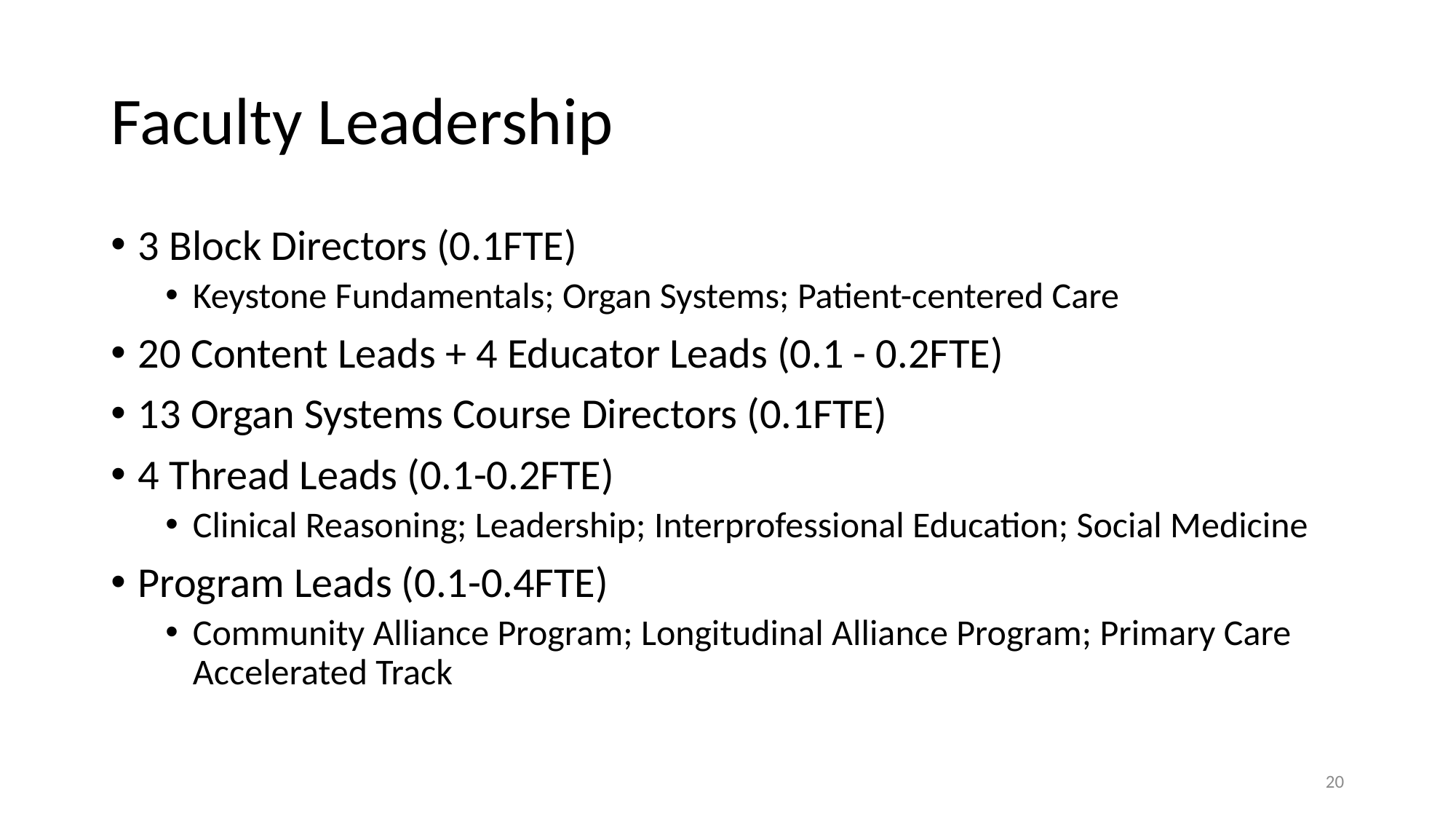

# Faculty Leadership
3 Block Directors (0.1FTE)
Keystone Fundamentals; Organ Systems; Patient-centered Care
20 Content Leads + 4 Educator Leads (0.1 - 0.2FTE)
13 Organ Systems Course Directors (0.1FTE)
4 Thread Leads (0.1-0.2FTE)
Clinical Reasoning; Leadership; Interprofessional Education; Social Medicine
Program Leads (0.1-0.4FTE)
Community Alliance Program; Longitudinal Alliance Program; Primary Care Accelerated Track

20